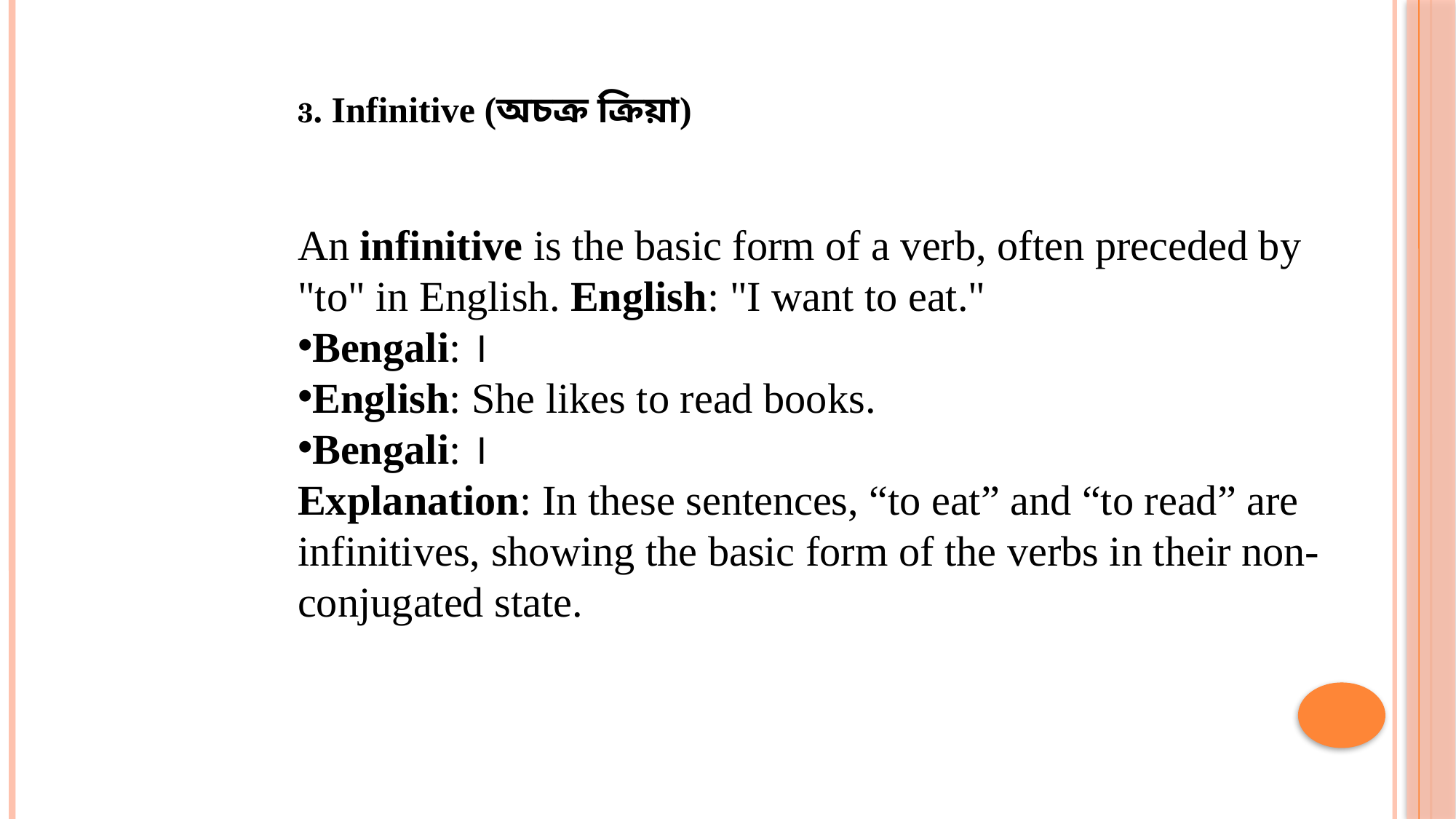

3. Infinitive (অচক্র ক্রিয়া)

An infinitive is the basic form of a verb, often preceded by "to" in English. English: "I want to eat."
Bengali: আমি খেতে চাই।
English: She likes to read books.
Bengali: সে বই পড়তে ভালোবাসে।
Explanation: In these sentences, “to eat” and “to read” are infinitives, showing the basic form of the verbs in their non-conjugated state.